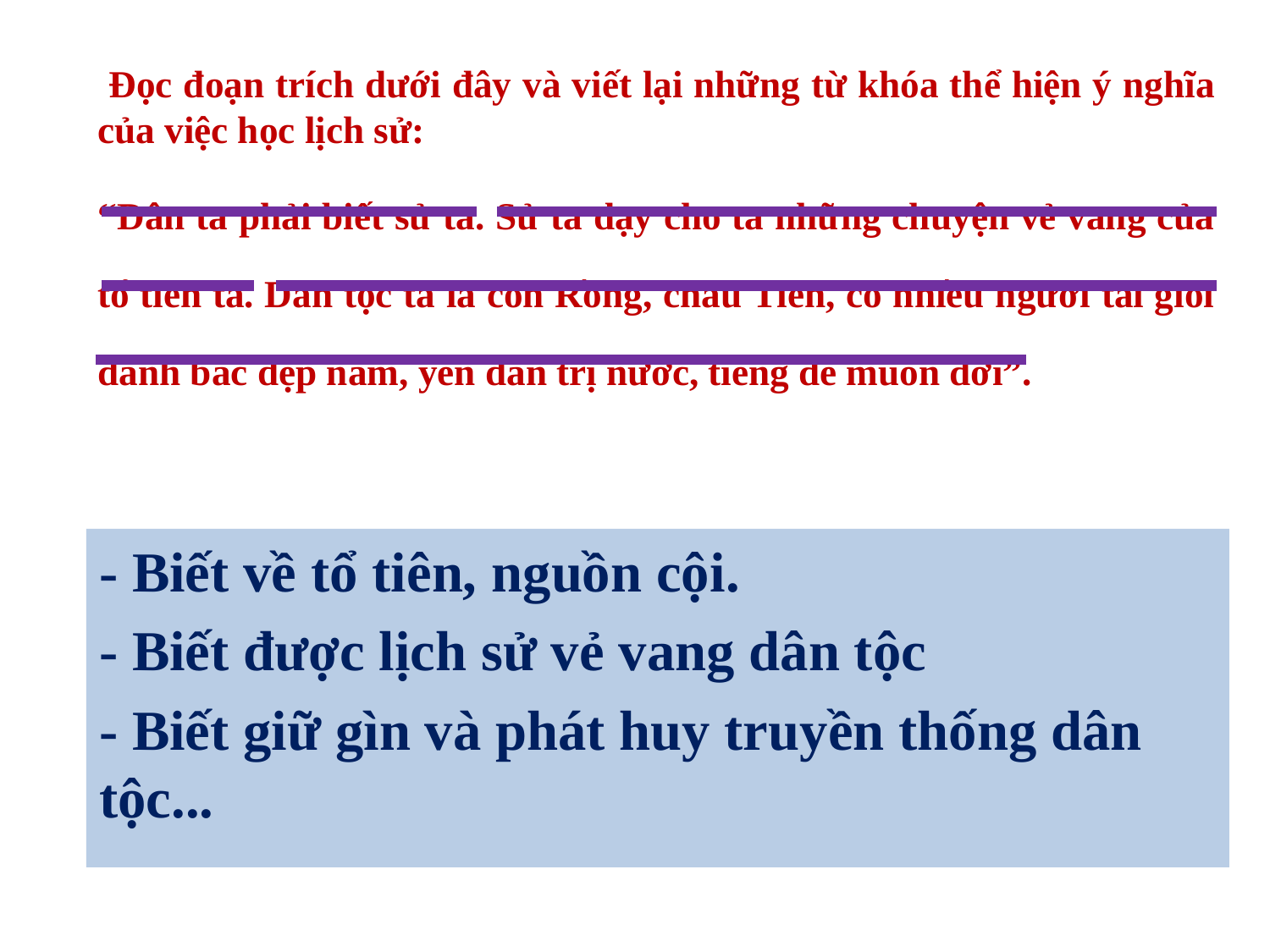

Đọc đoạn trích dưới đây và viết lại những từ khóa thể hiện ý nghĩa của việc học lịch sử:
“Dân ta phải biết sử ta. Sử ta dạy cho ta những chuyện vẻ vang của tổ tiên ta. Dân tộc ta là con Rồng, cháu Tiên, có nhiều người tài giỏi đánh bắc dẹp nam, yên dân trị nước, tiếng để muôn đời”.

- Biết về tổ tiên, nguồn cội.
- Biết được lịch sử vẻ vang dân tộc
- Biết giữ gìn và phát huy truyền thống dân tộc...